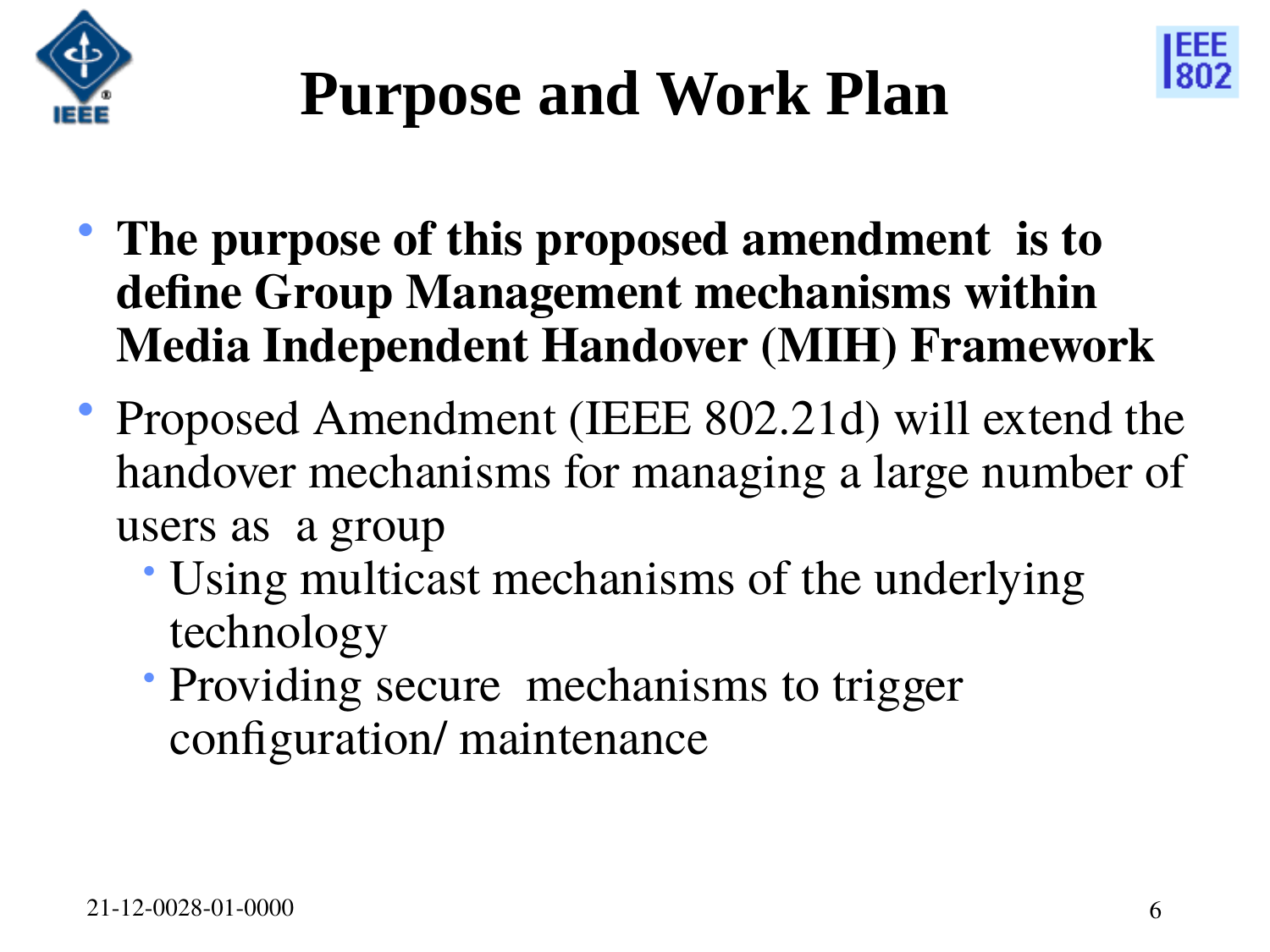

# Purpose and Work Plan
The purpose of this proposed amendment  is to define Group Management mechanisms within Media Independent Handover (MIH) Framework
Proposed Amendment (IEEE 802.21d) will extend the handover mechanisms for managing a large number of users as  a group
Using multicast mechanisms of the underlying technology
Providing secure  mechanisms to trigger configuration/ maintenance
21-12-0028-01-0000
6